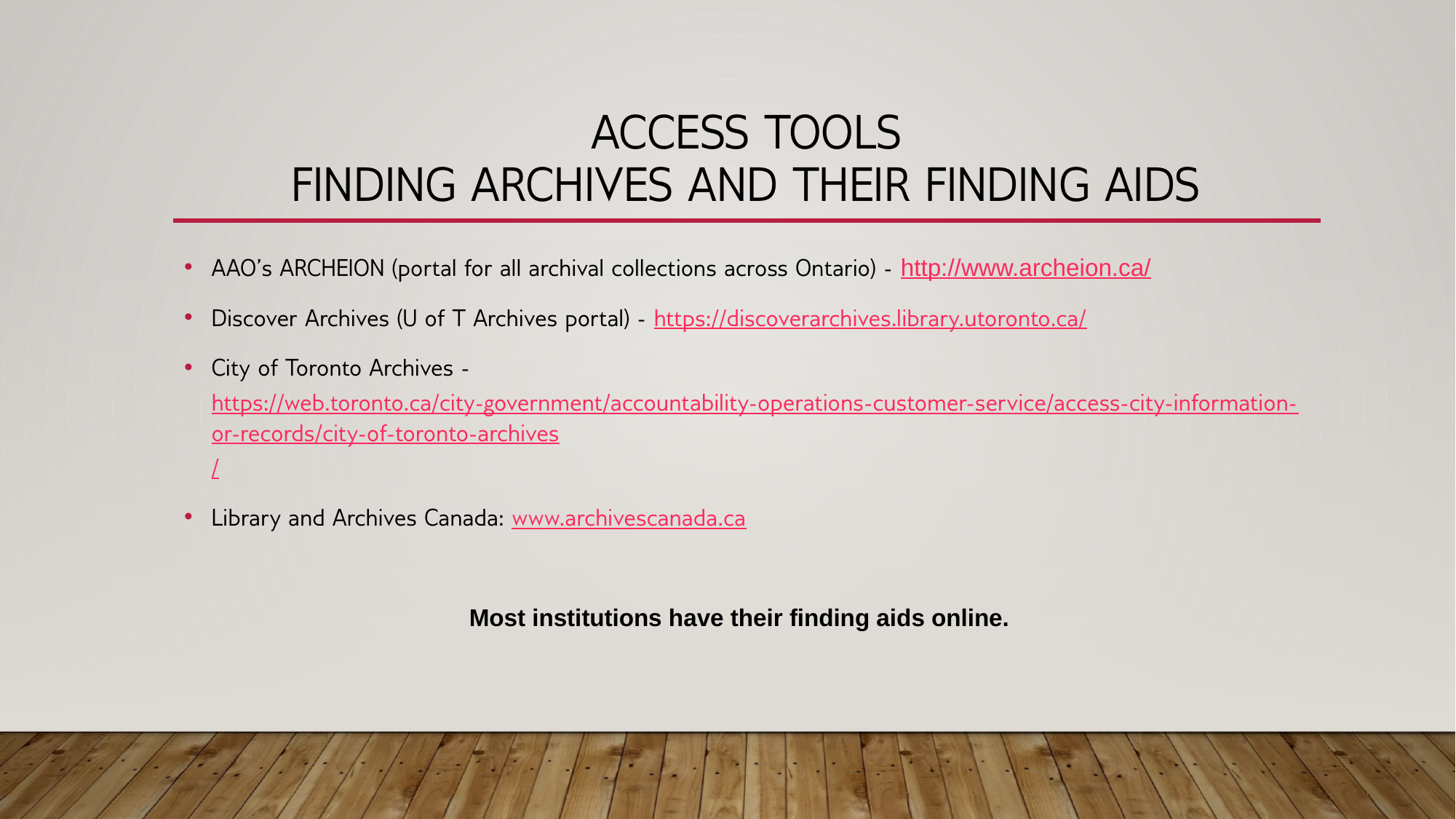

# ACCESS TOOLS Finding Archives and their Finding Aids
AAO’s ARCHEION (portal for all archival collections across Ontario) - http://www.archeion.ca/
Discover Archives (U of T Archives portal) - https://discoverarchives.library.utoronto.ca/
City of Toronto Archives - https://web.toronto.ca/city-government/accountability-operations-customer-service/access-city-information-or-records/city-of-toronto-archives/
Library and Archives Canada: www.archivescanada.ca

Most institutions have their finding aids online.